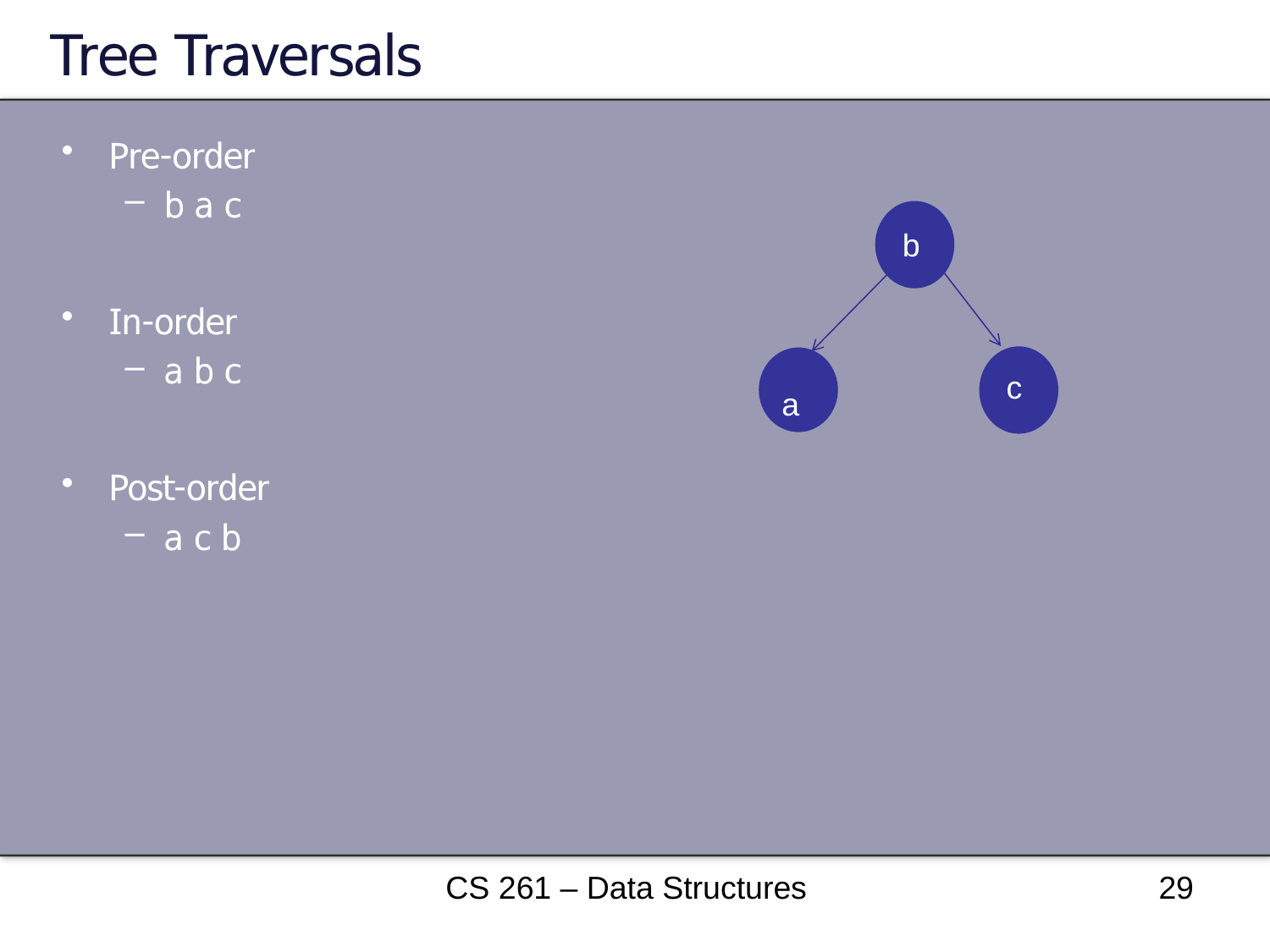

# Tree Traversals
Pre-order
b a c

In-order
a b c

Post-order
a c b

b

c

a
CS 261 – Data Structures
29